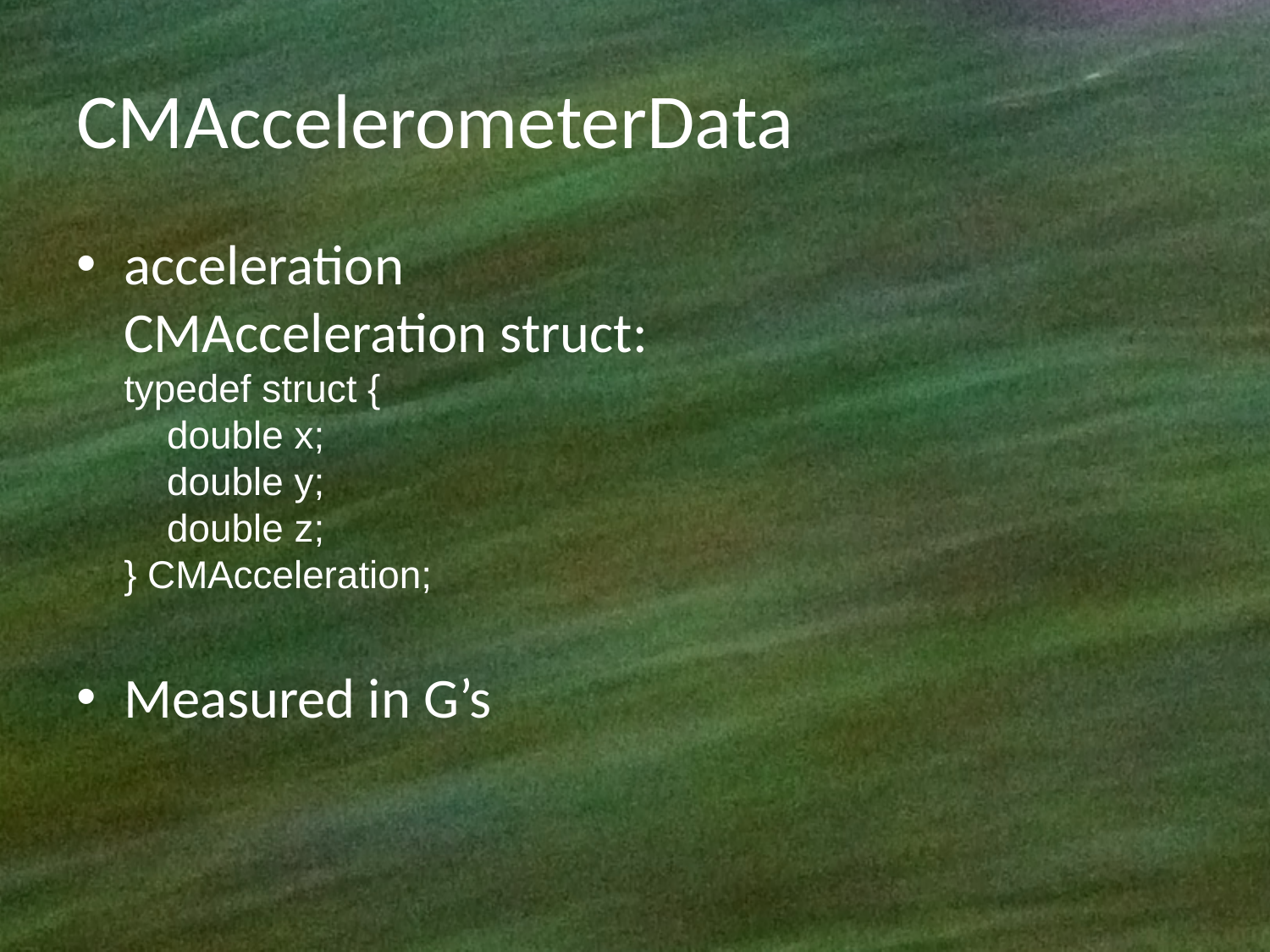

# CMAccelerometerData
acceleration
CMAcceleration struct:
typedef struct {
    double x;
    double y;
    double z;
} CMAcceleration;

Measured in G’s